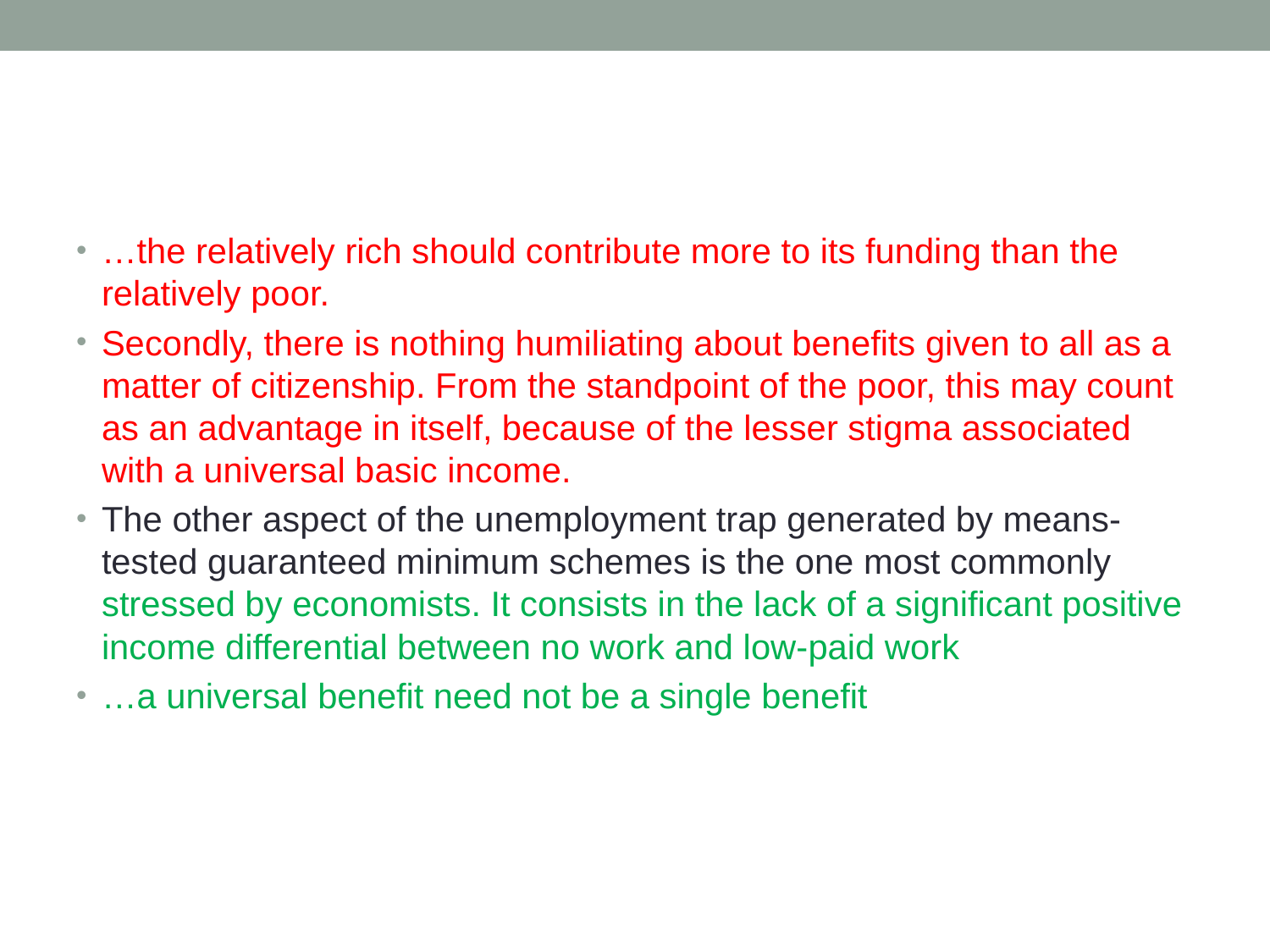

#
…the relatively rich should contribute more to its funding than the relatively poor.
Secondly, there is nothing humiliating about benefits given to all as a matter of citizenship. From the standpoint of the poor, this may count as an advantage in itself, because of the lesser stigma associated with a universal basic income.
The other aspect of the unemployment trap generated by means-tested guaranteed minimum schemes is the one most commonly stressed by economists. It consists in the lack of a significant positive income differential between no work and low-paid work
…a universal benefit need not be a single benefit